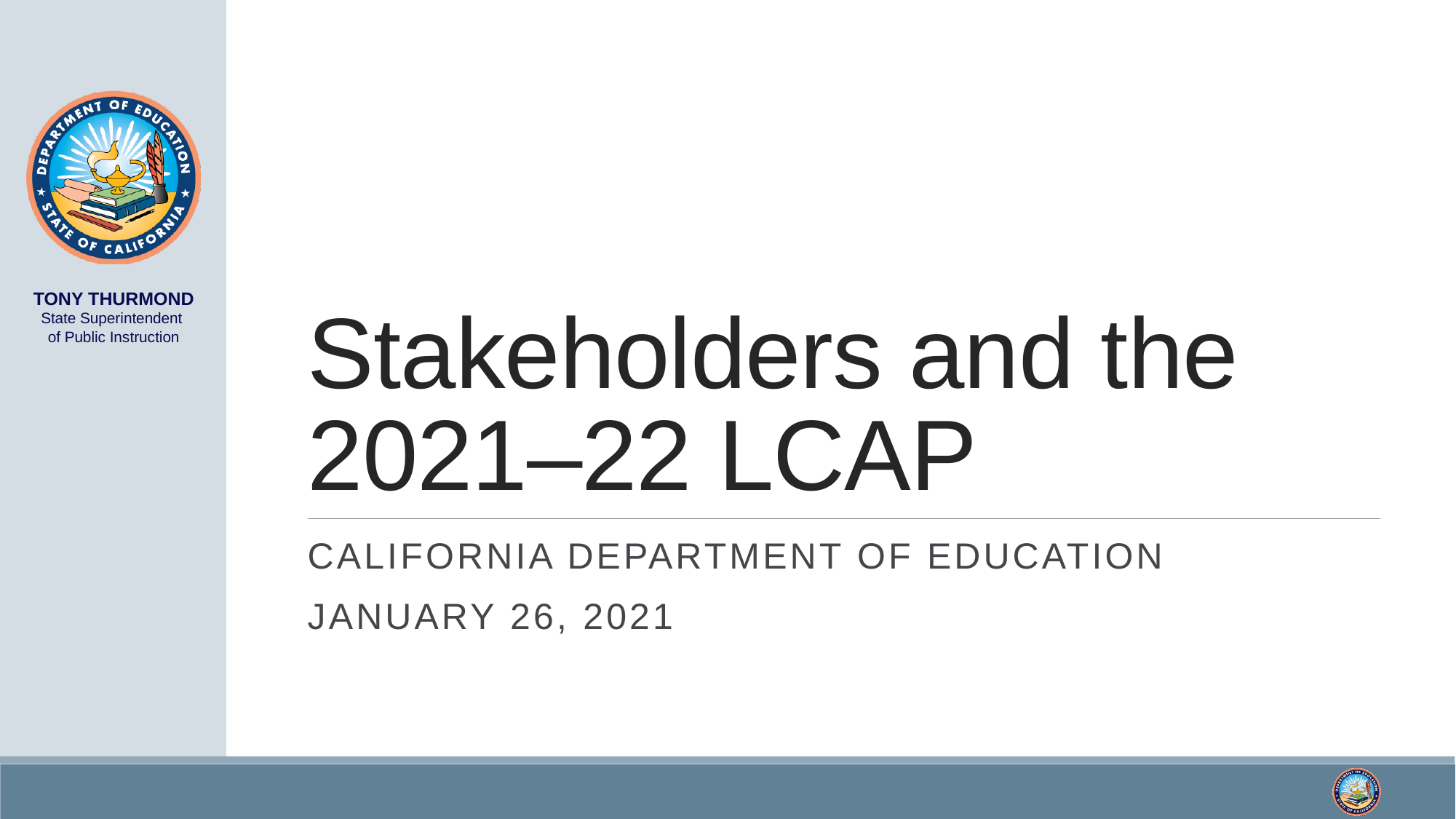

# Stakeholders and the 2021–22 LCAP
California Department of Education
January 26, 2021